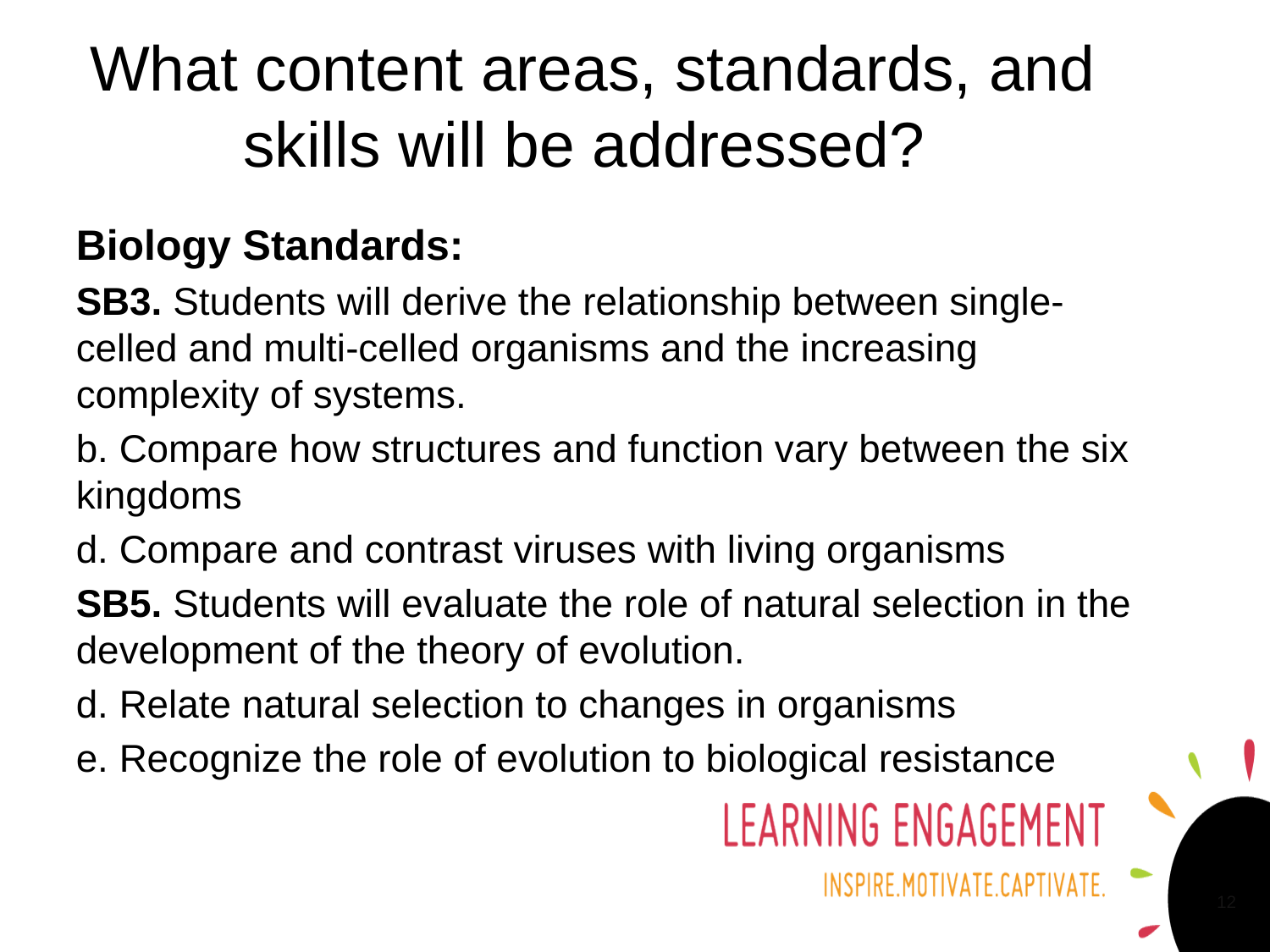

# What content areas, standards, and skills will be addressed?
Biology Standards:
SB3. Students will derive the relationship between single-celled and multi-celled organisms and the increasing complexity of systems.
b. Compare how structures and function vary between the six kingdoms
d. Compare and contrast viruses with living organisms
SB5. Students will evaluate the role of natural selection in the development of the theory of evolution.
d. Relate natural selection to changes in organisms
e. Recognize the role of evolution to biological resistance

12